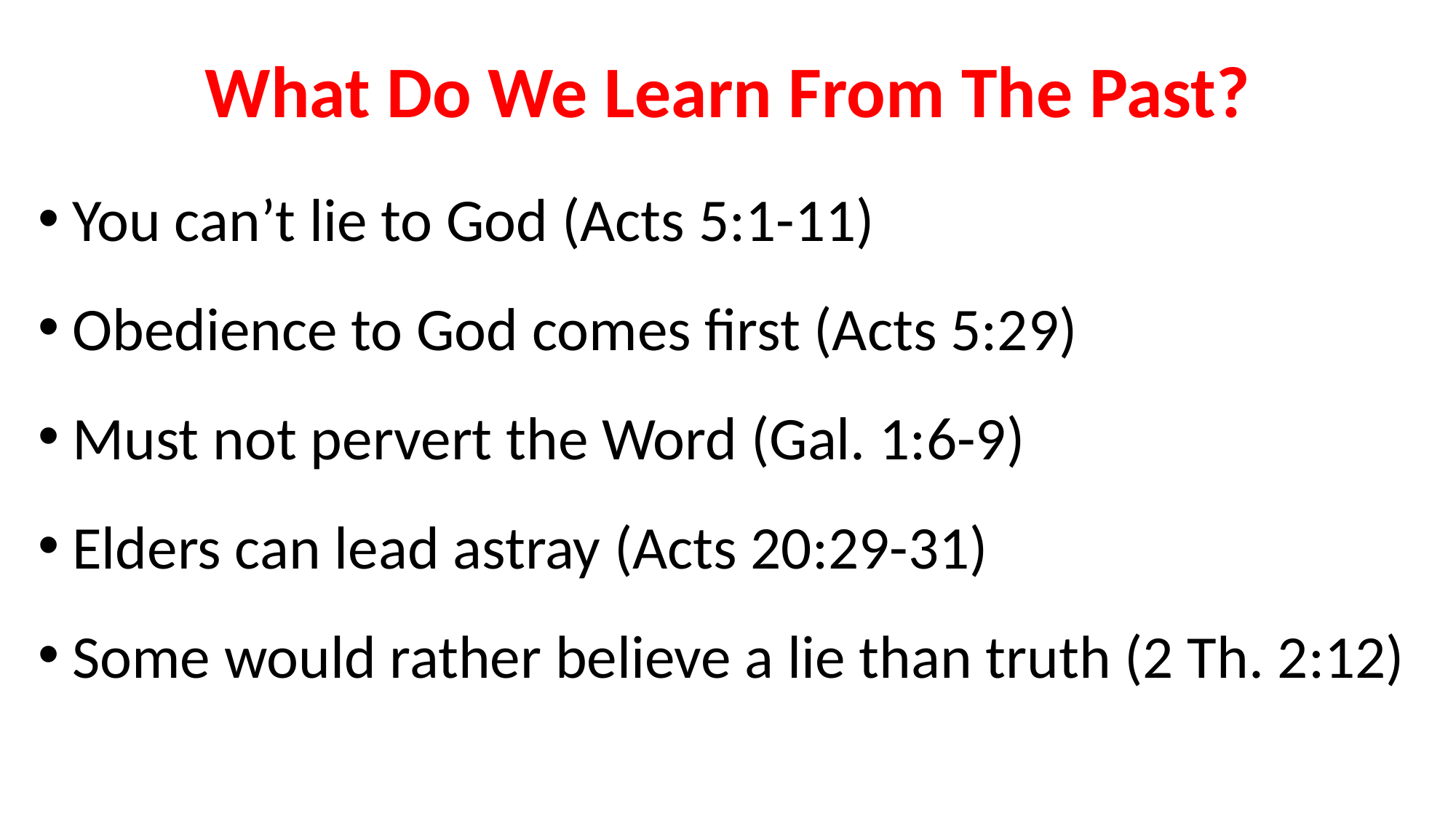

What Do We Learn From The Past?
You can’t lie to God (Acts 5:1-11)
Obedience to God comes first (Acts 5:29)
Must not pervert the Word (Gal. 1:6-9)
Elders can lead astray (Acts 20:29-31)
Some would rather believe a lie than truth (2 Th. 2:12)